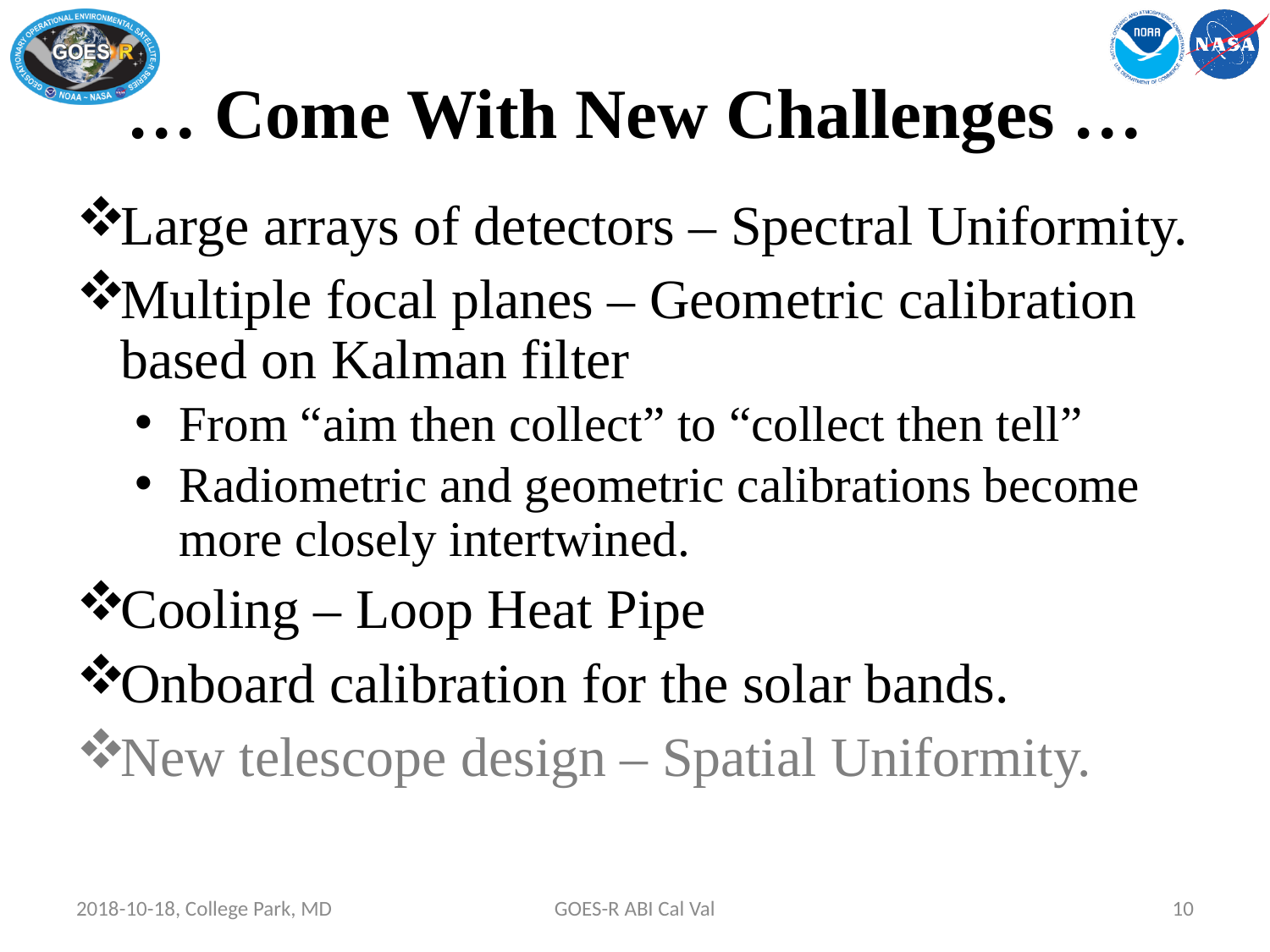

# … Come With New Challenges …
Large arrays of detectors – Spectral Uniformity.
Multiple focal planes – Geometric calibration based on Kalman filter
From “aim then collect” to “collect then tell”
Radiometric and geometric calibrations become more closely intertwined.
Cooling – Loop Heat Pipe
Onboard calibration for the solar bands.
New telescope design – Spatial Uniformity.
2018-10-18, College Park, MD
GOES-R ABI Cal Val
10